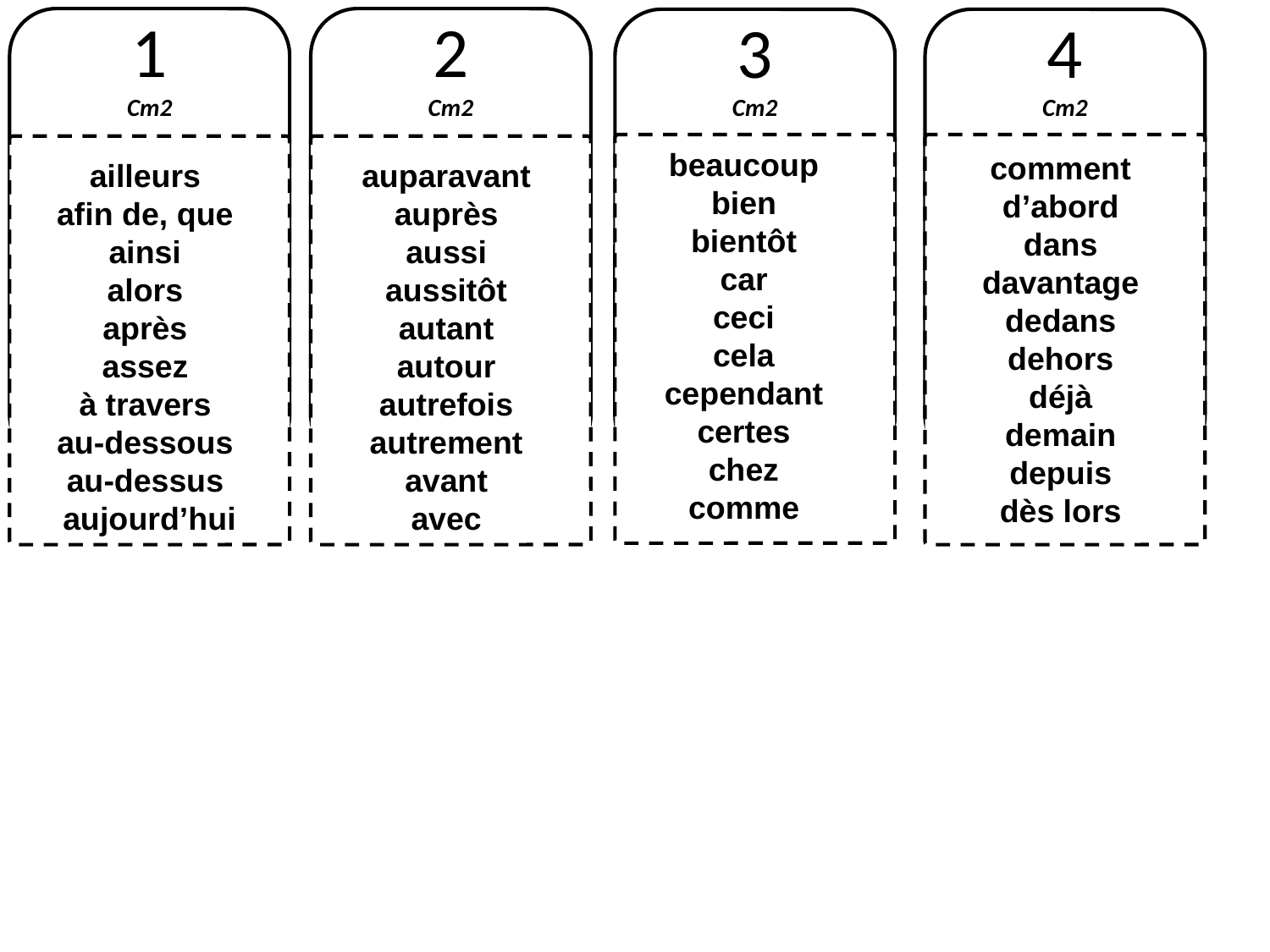

1
Cm2

2
Cm2

3
Cm2

4
Cm2

beaucoup
bien
bientôt
car
ceci
cela
cependant
certes
chez
comme
comment
d’abord
dans
davantage
dedans
dehors
déjà
demain
depuis
dès lors
ailleurs
afin de, que
ainsi
alors
après
assez
à travers
au-dessous
au-dessus
aujourd’hui
auparavant
auprès
aussi
aussitôt
autant
autour
autrefois
autrement
avant
avec